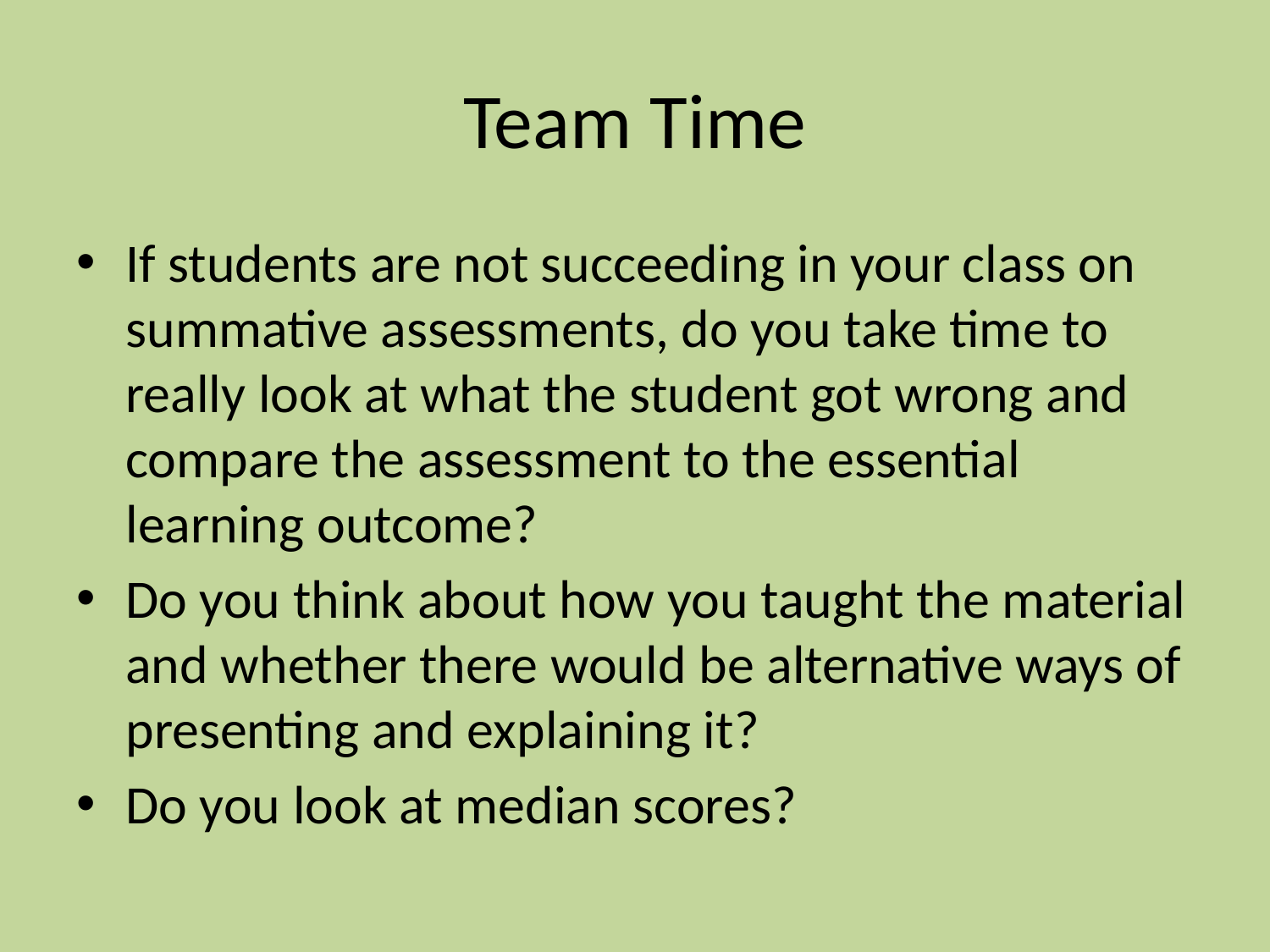

# Team Time
If students are not succeeding in your class on summative assessments, do you take time to really look at what the student got wrong and compare the assessment to the essential learning outcome?
Do you think about how you taught the material and whether there would be alternative ways of presenting and explaining it?
Do you look at median scores?